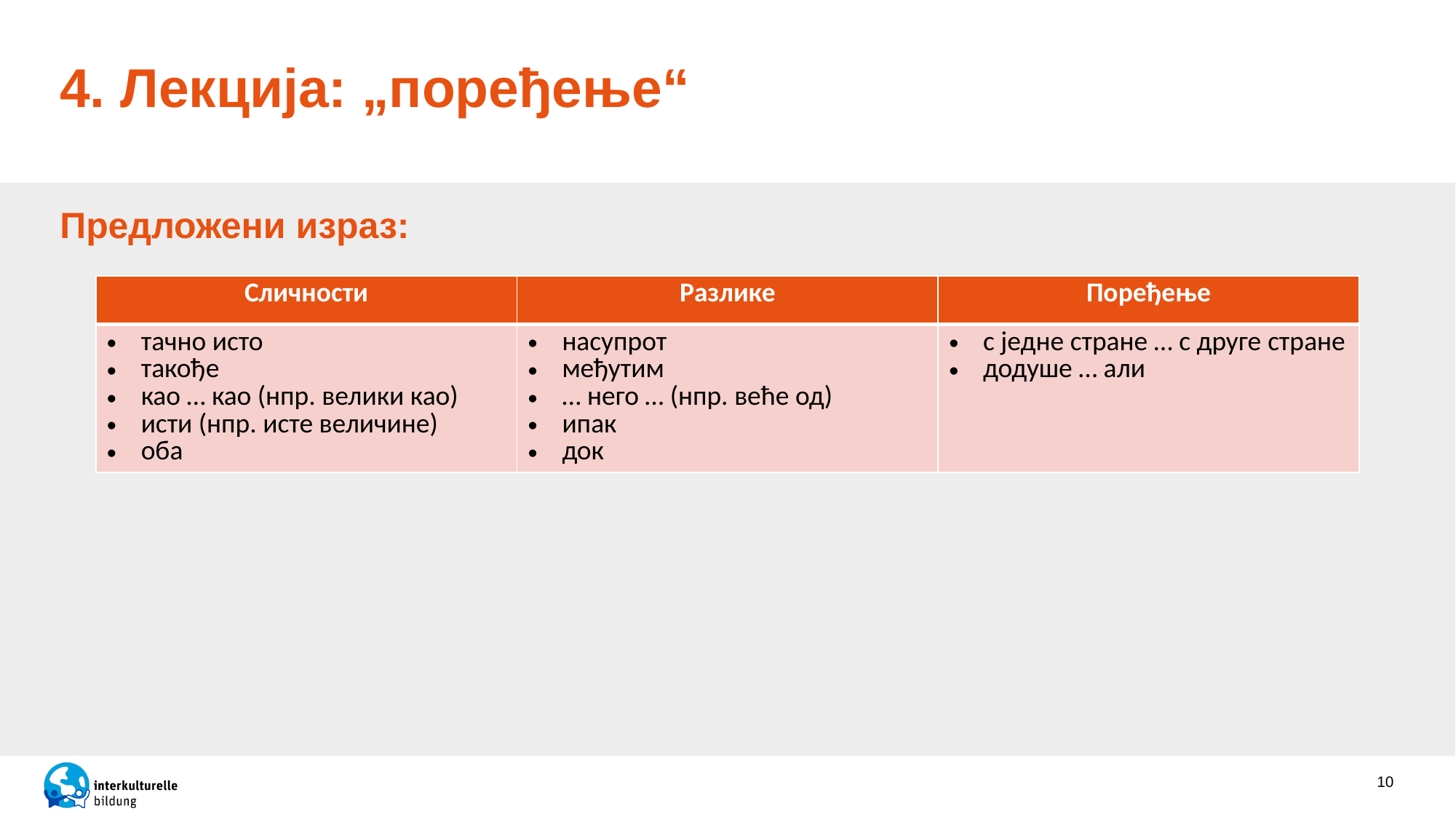

# 4. Лекција: „поређење“
Предложени израз:
| Сличности | Разлике | Поређење |
| --- | --- | --- |
| тачно исто такође као … као (нпр. велики као) исти (нпр. исте величине) оба | насупрот међутим … него … (нпр. веће од) ипак док | с једне стране … с друге стране додуше … али |
10